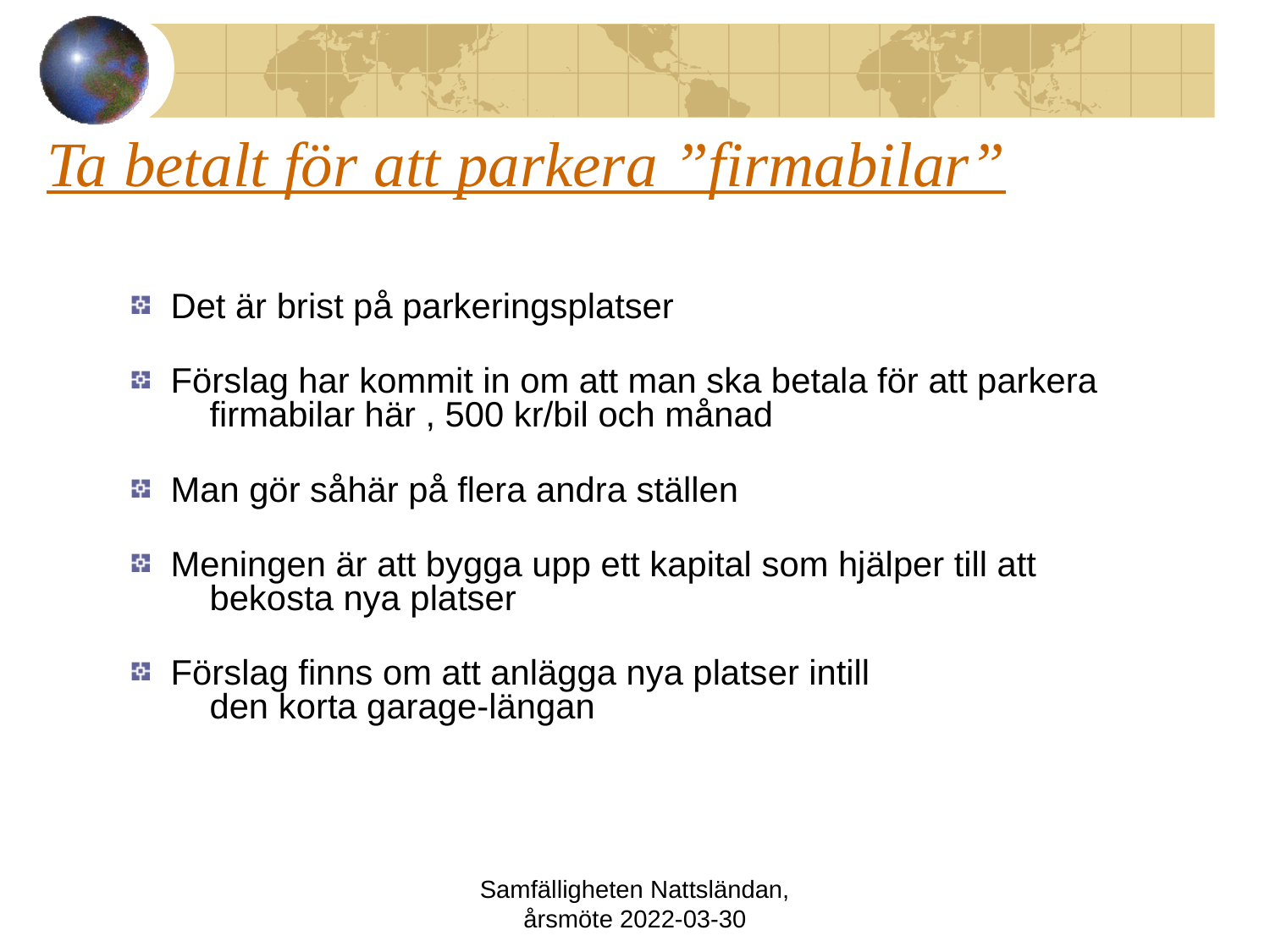

# Ta betalt för att parkera ”firmabilar”

Det är brist på parkeringsplatser
Förslag har kommit in om att man ska betala för att parkera
    firmabilar här , 500 kr/bil och månad
Man gör såhär på flera andra ställen
Meningen är att bygga upp ett kapital som hjälper till att
    bekosta nya platser
Förslag finns om att anlägga nya platser intill
    den korta garage-längan

Samfälligheten Nattsländan, årsmöte 2022-03-30